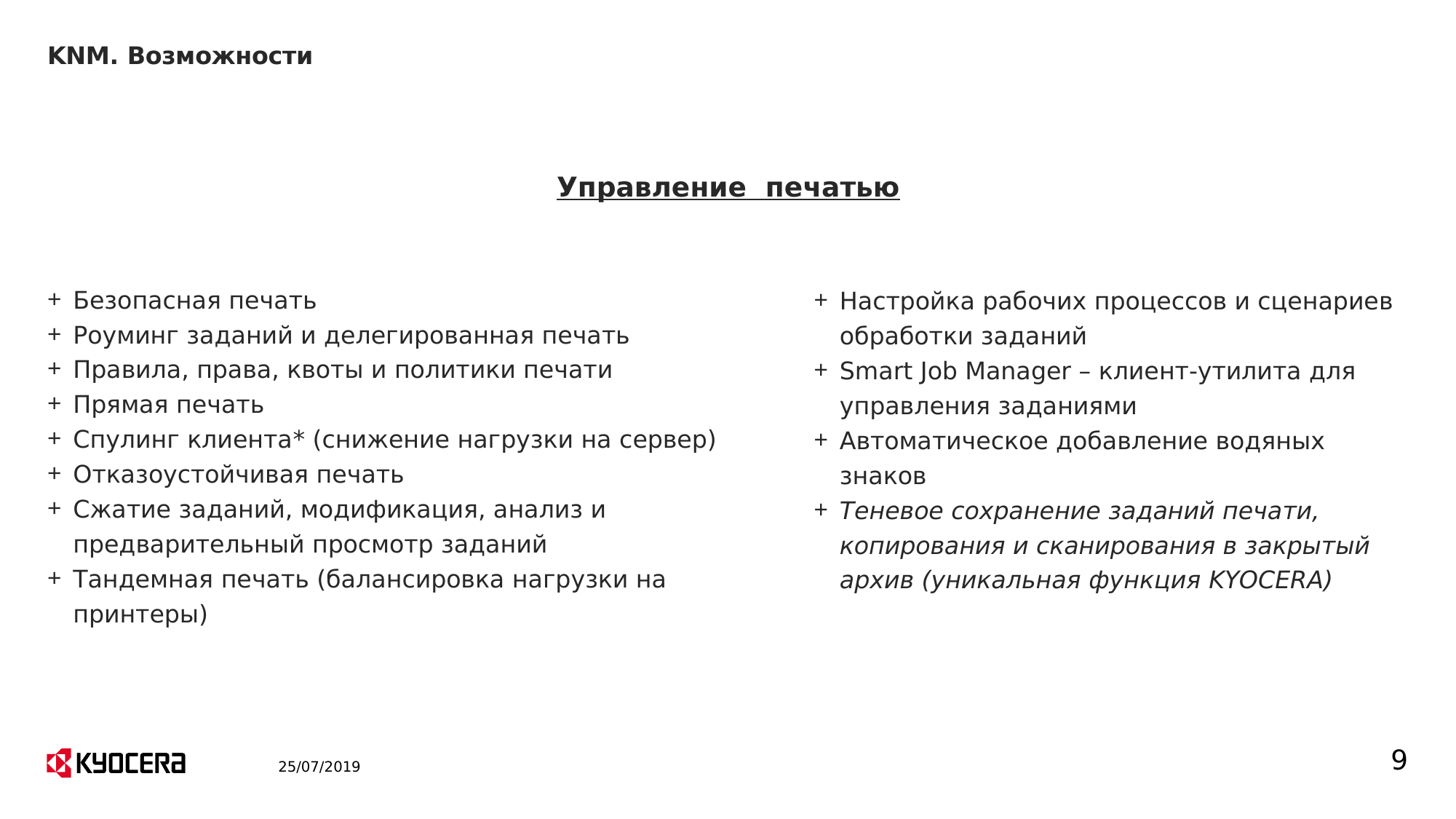

# KNM. Возможности
Управление  печатью

Безопасная печать
Роуминг заданий и делегированная печать
Правила, права, квоты и политики печати
Прямая печать
Спулинг клиента* (снижение нагрузки на сервер)
Отказоустойчивая печать
Сжатие заданий, модификация, анализ и предварительный просмотр заданий
Тандемная печать (балансировка нагрузки на принтеры)

Настройка рабочих процессов и сценариев обработки заданий
Smart Job Manager – клиент-утилита для управления заданиями
Автоматическое добавление водяных знаков
Теневое сохранение заданий печати, копирования и сканирования в закрытый архив (уникальная функция KYOCERA)

9
25/07/2019